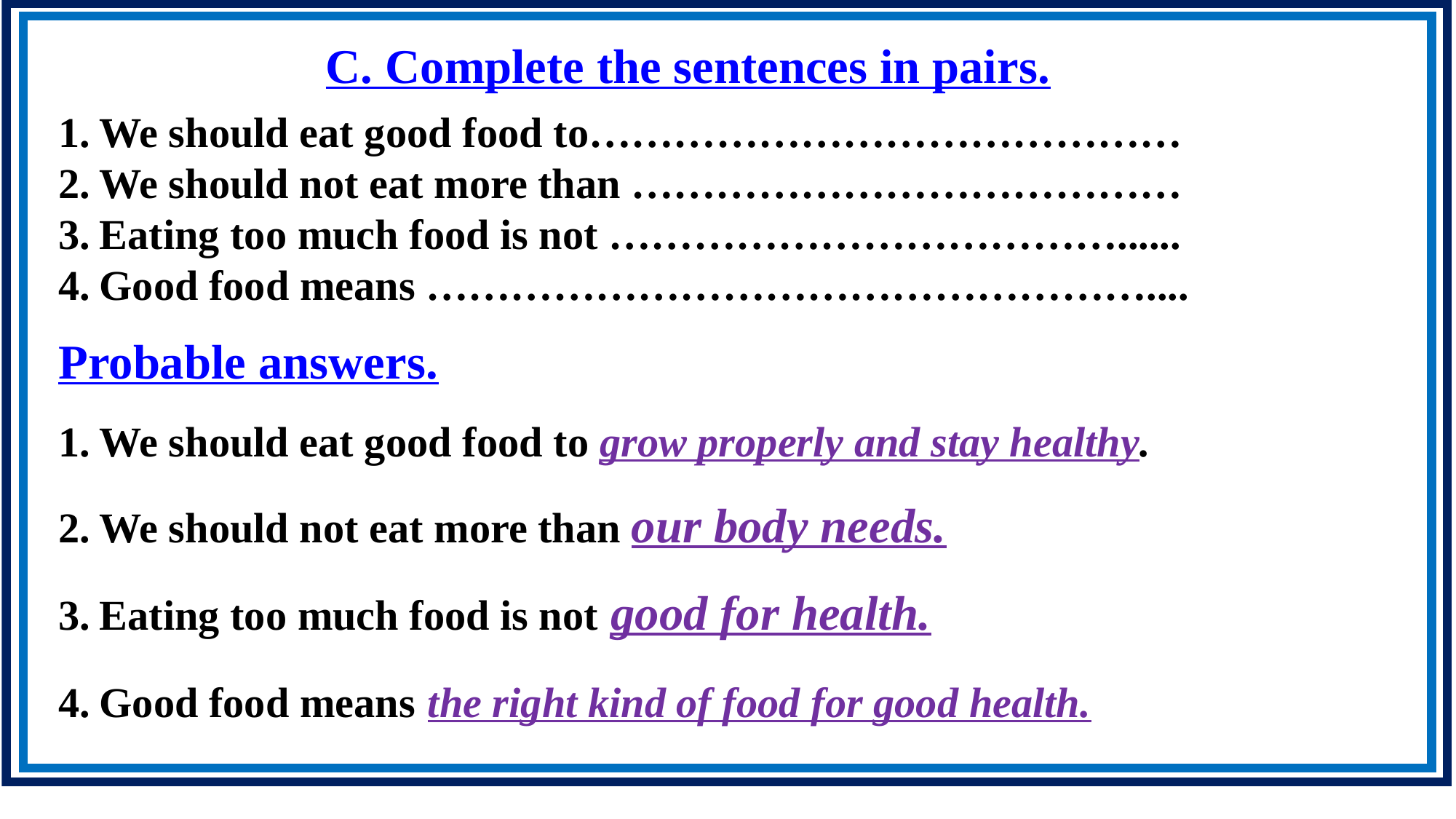

C. Complete the sentences in pairs.
We should eat good food to……………………………………
We should not eat more than …………………………………
Eating too much food is not ………………………………......
Good food means ……………………………………………....
Probable answers.
We should eat good food to grow properly and stay healthy.
We should not eat more than our body needs.
Eating too much food is not good for health.
Good food means the right kind of food for good health.